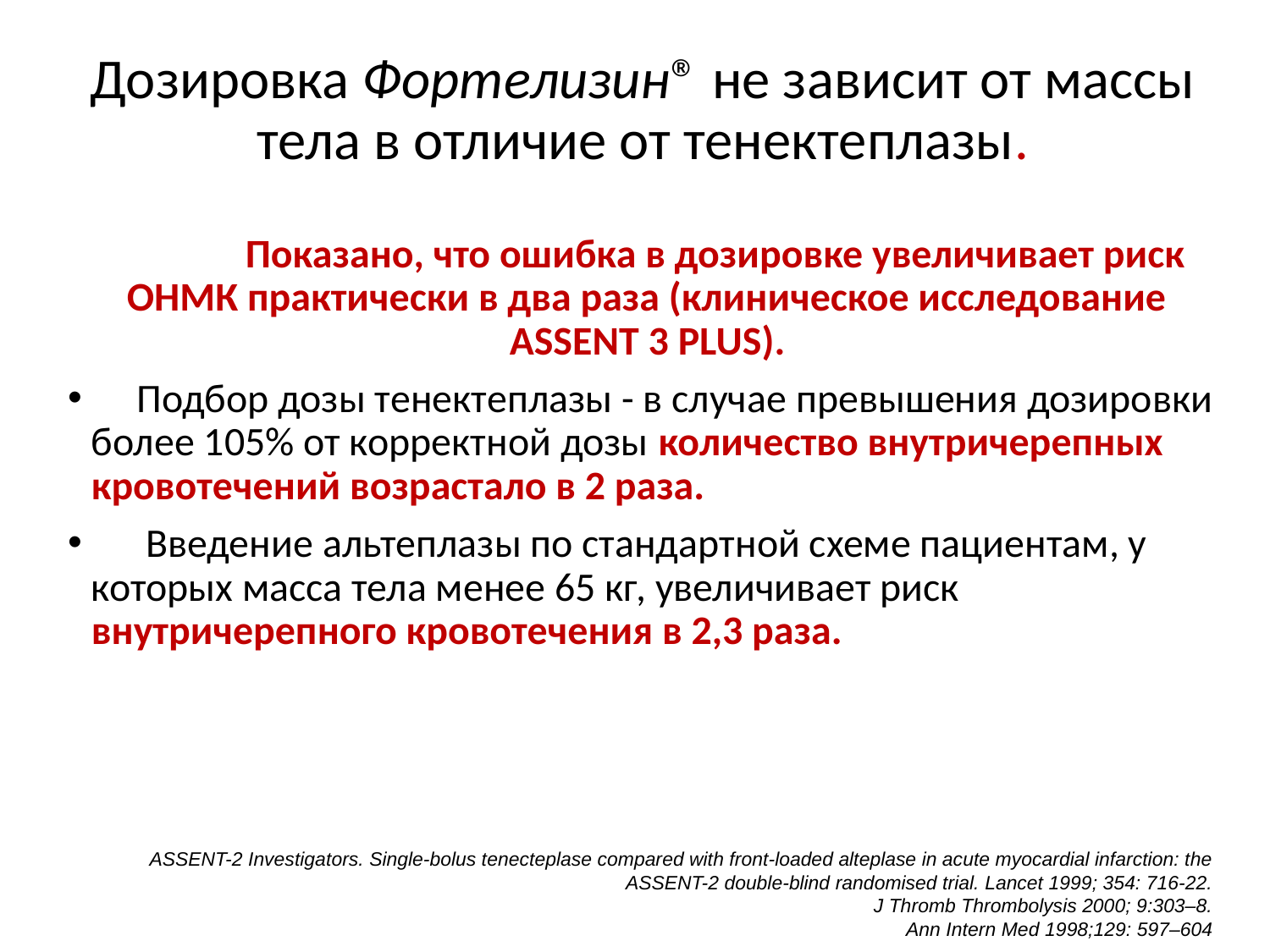

# Дозировка Фортелизин® не зависит от массы тела в отличие от тенектеплазы.
               Показано, что ошибка в дозировке увеличивает риск ОНМК практически в два раза (клиническое исследование ASSENT 3 PLUS).
     Подбор дозы тенектеплазы - в случае превышения дозировки более 105% от корректной дозы количество внутричерепных кровотечений возрастало в 2 раза.
      Введение альтеплазы по стандартной схеме пациентам, у которых масса тела менее 65 кг, увеличивает риск внутричерепного кровотечения в 2,3 раза.

ASSENT-2 Investigators. Single-bolus tenecteplase compared with front-loaded alteplase in acute myocardial infarction: the ASSENT-2 double-blind randomised trial. Lancet 1999; 354: 716-22.
           J Thromb Thrombolysis 2000; 9:303–8.
                                                                                        Ann Intern Med 1998;129: 597–604